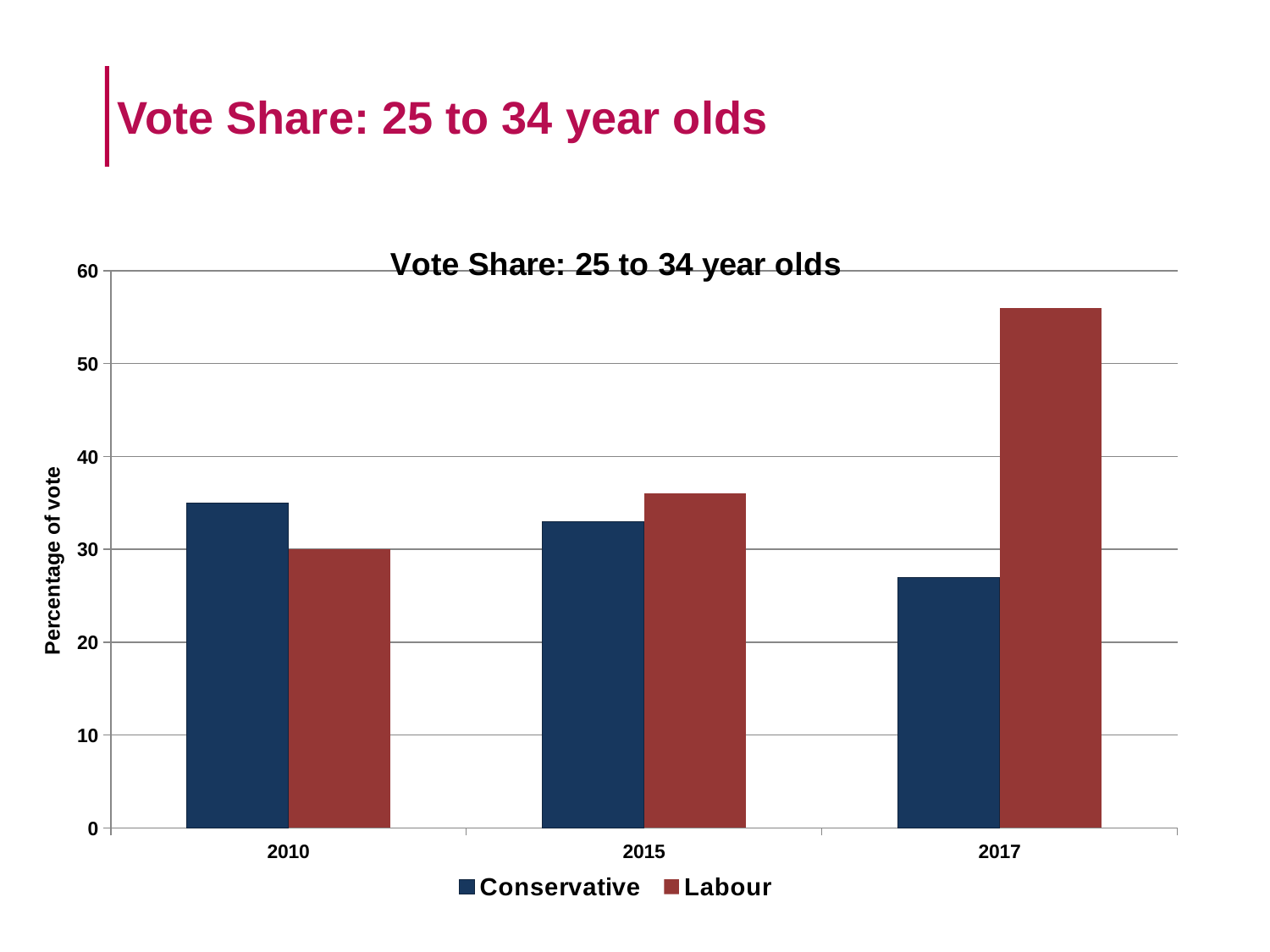

# Vote Share: 25 to 34 year olds

### Chart: Vote Share: 25 to 34 year olds

| Category | Conservative  | Labour |
|---|---|---|
| 2010 | 35.0 | 30.0 |
| 2015 | 33.0 | 36.0 |
| 2017 | 27.0 | 56.0 |